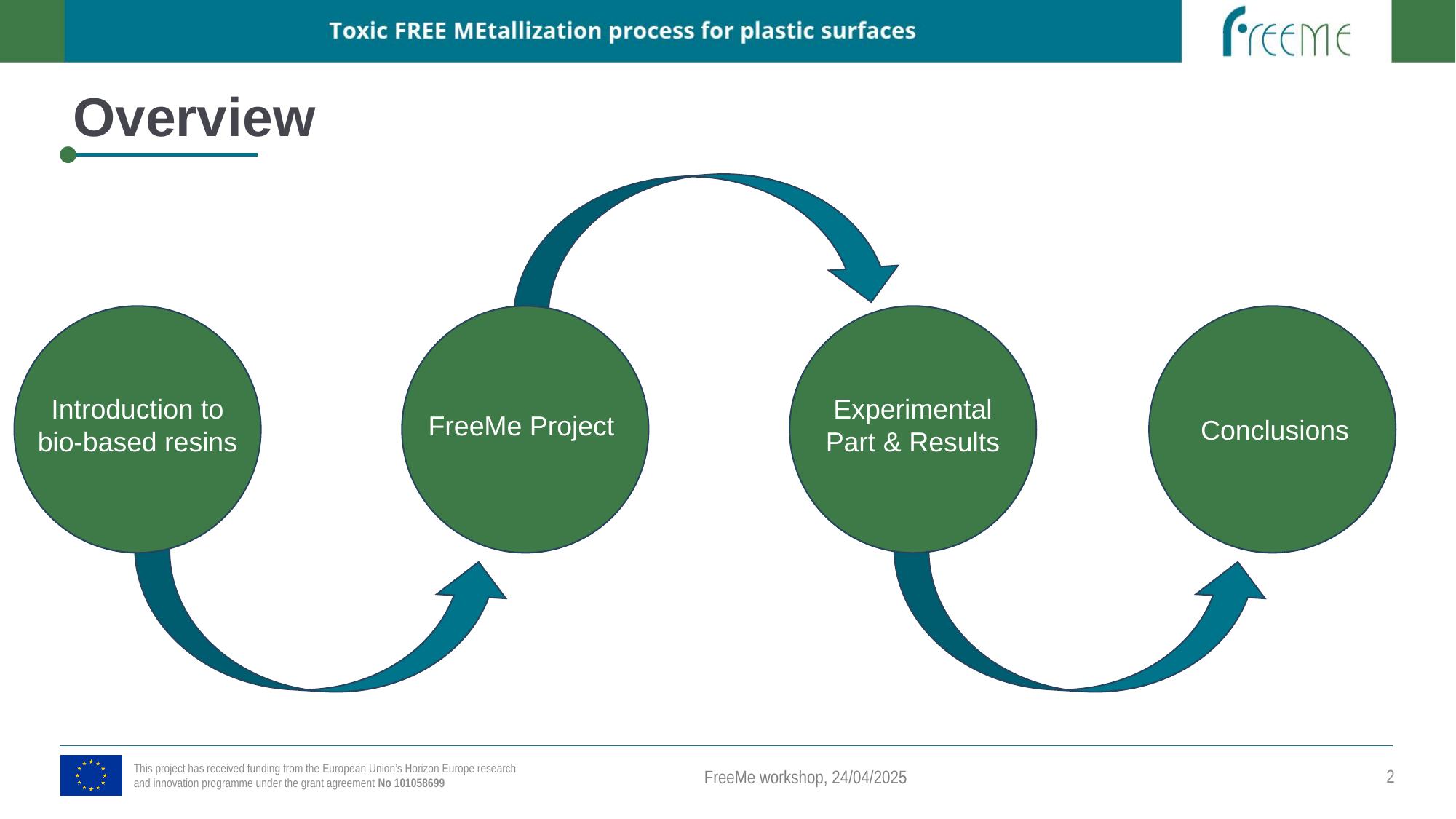

# Overview

Introduction to bio-based resins
Experimental Part & Results
FreeMe Project
Conclusions

FreeMe workshop, 24/04/2025